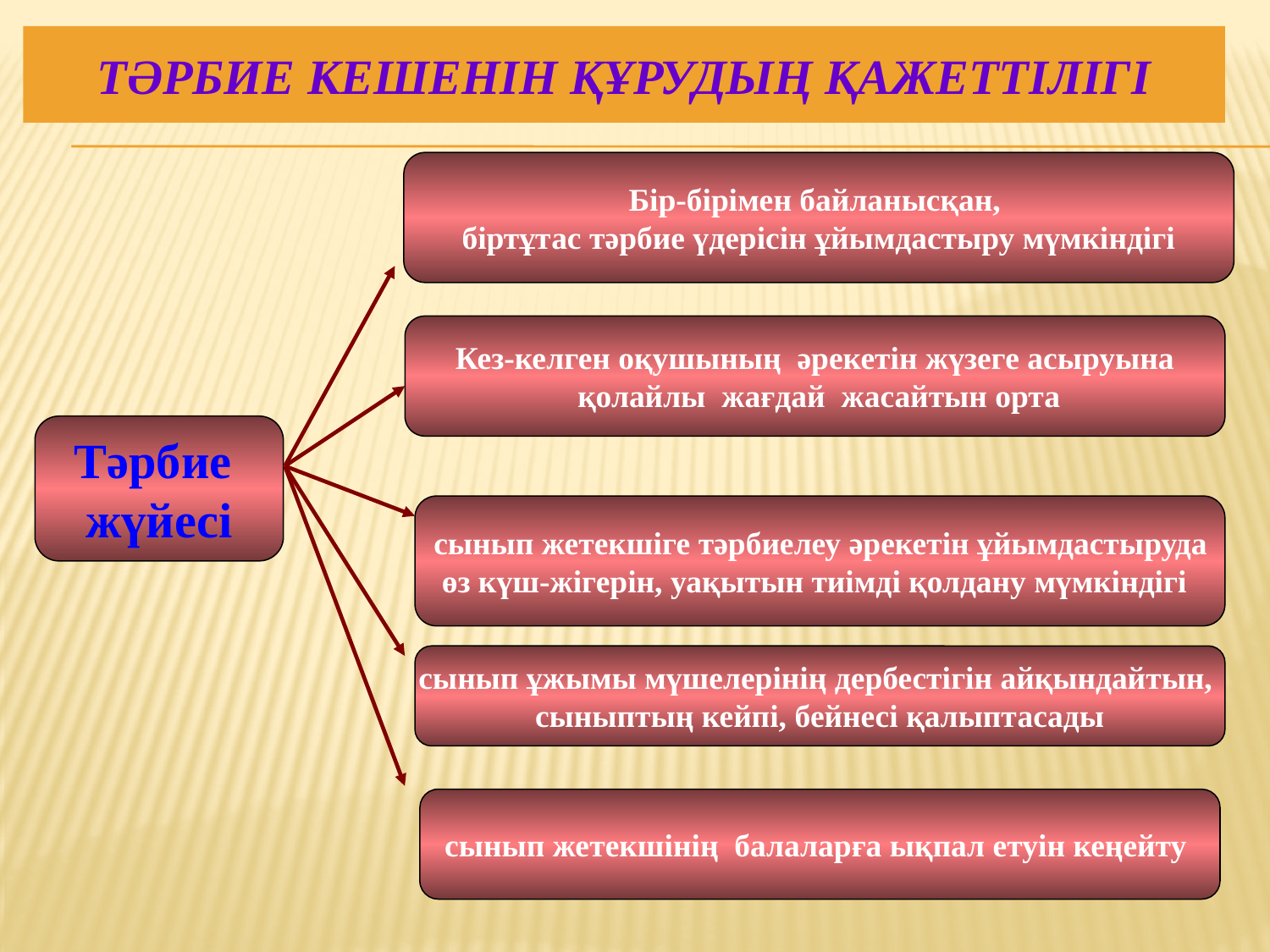

# Тәрбие кешенін құрудың қажеттілігі
Бір-бірімен байланысқан,
біртұтас тәрбие үдерісін ұйымдастыру мүмкіндігі

Кез-келген оқушының  әрекетін жүзеге асыруына
 қолайлы  жағдай  жасайтын орта

Тәрбие
жүйесі

сынып жетекшіге тәрбиелеу әрекетін ұйымдастыруда
 өз күш-жігерін, уақытын тиімді қолдану мүмкіндігі
сынып ұжымы мүшелерінің дербестігін айқындайтын,
сыныптың кейпі, бейнесі қалыптасады
сынып жетекшінің  балаларға ықпал етуін кеңейту